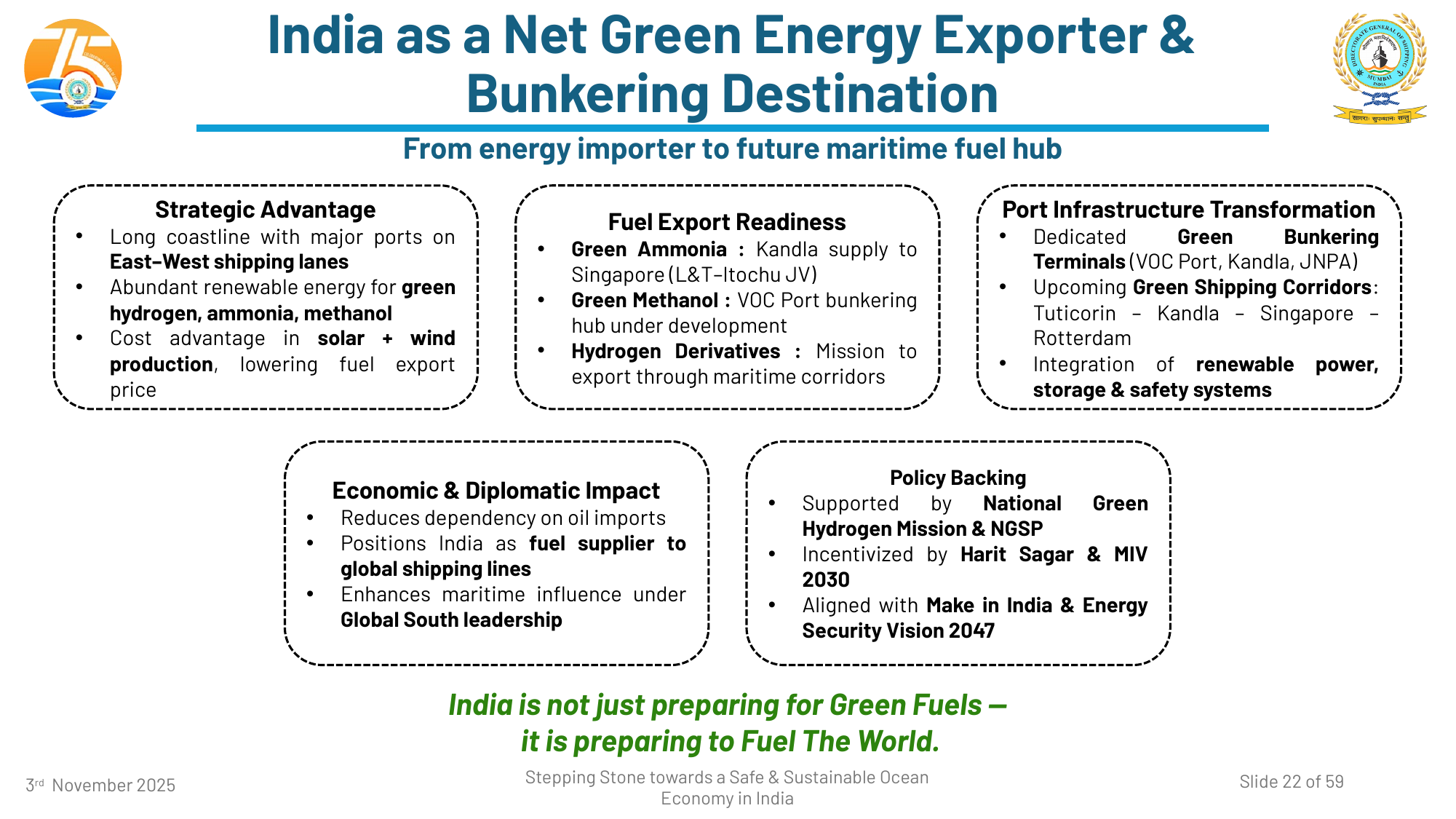

# India as a Net Green Energy Exporter & Bunkering Destination
From energy importer to future maritime fuel hub
Port Infrastructure Transformation
Dedicated Green Bunkering Terminals (VOC Port, Kandla, JNPA)
Upcoming Green Shipping Corridors: Tuticorin – Kandla – Singapore – Rotterdam
Integration of renewable power, storage & safety systems
Strategic Advantage
Long coastline with major ports on East–West shipping lanes
Abundant renewable energy for green hydrogen, ammonia, methanol
Cost advantage in solar + wind production, lowering fuel export price
Fuel Export Readiness
Green Ammonia : Kandla supply to Singapore (L&T–Itochu JV)
Green Methanol : VOC Port bunkering hub under development
Hydrogen Derivatives : Mission to export through maritime corridors
Economic & Diplomatic Impact
Reduces dependency on oil imports
Positions India as fuel supplier to global shipping lines
Enhances maritime influence under Global South leadership
Policy Backing
Supported by National Green Hydrogen Mission & NGSP
Incentivized by Harit Sagar & MIV 2030
Aligned with Make in India & Energy Security Vision 2047
India is not just preparing for Green Fuels —
 it is preparing to Fuel The World.
Slide 22 of 59
Stepping Stone towards a Safe & Sustainable Ocean Economy in India